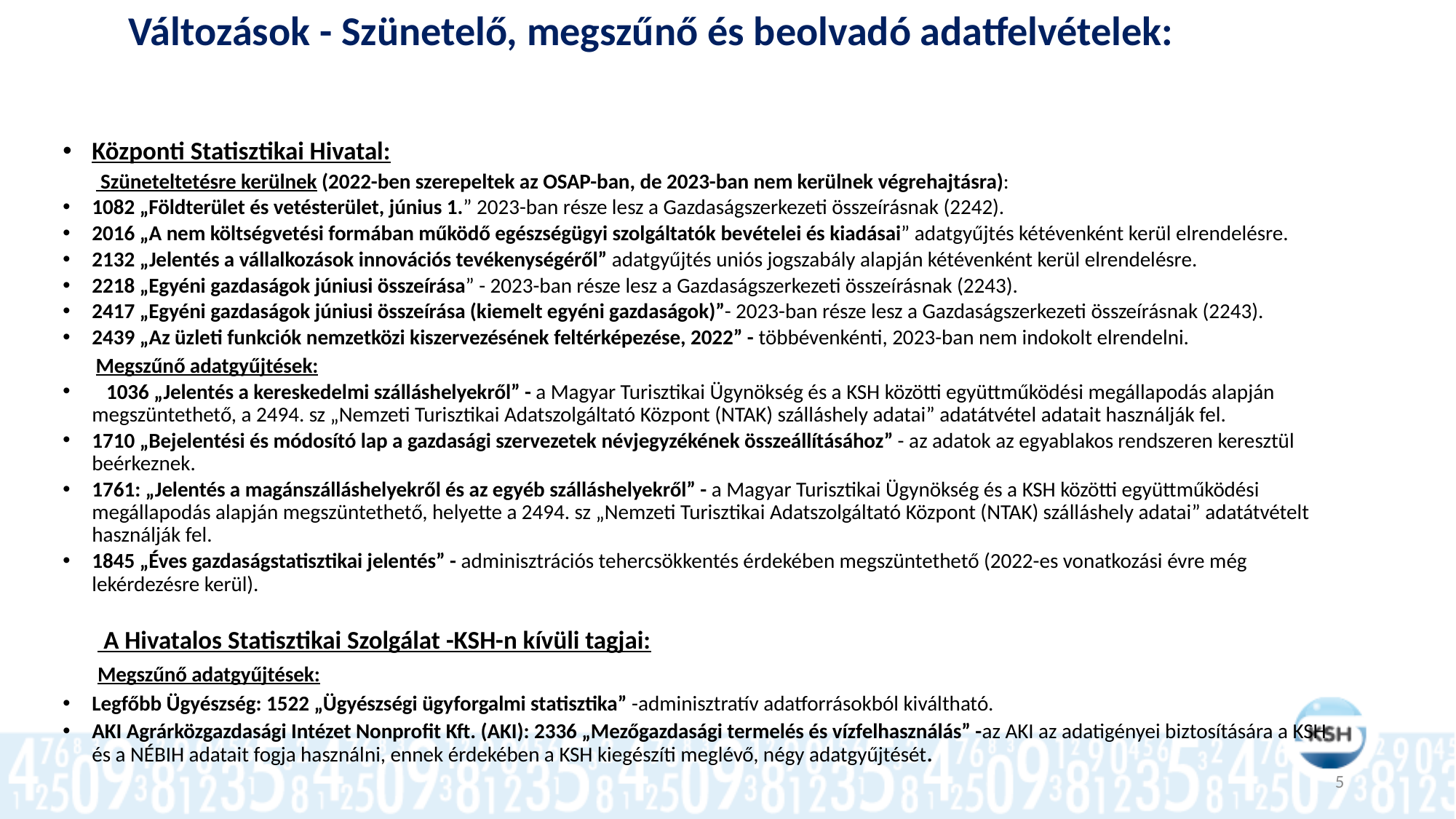

# Változások - Szünetelő, megszűnő és beolvadó adatfelvételek:
Központi Statisztikai Hivatal:
        Szüneteltetésre kerülnek (2022-ben szerepeltek az OSAP-ban, de 2023-ban nem kerülnek végrehajtásra):
1082 „Földterület és vetésterület, június 1.” 2023-ban része lesz a Gazdaságszerkezeti összeírásnak (2242).
2016 „A nem költségvetési formában működő egészségügyi szolgáltatók bevételei és kiadásai” adatgyűjtés kétévenként kerül elrendelésre.
2132 „Jelentés a vállalkozások innovációs tevékenységéről” adatgyűjtés uniós jogszabály alapján kétévenként kerül elrendelésre.
2218 „Egyéni gazdaságok júniusi összeírása” - 2023-ban része lesz a Gazdaságszerkezeti összeírásnak (2243).
2417 „Egyéni gazdaságok júniusi összeírása (kiemelt egyéni gazdaságok)”- 2023-ban része lesz a Gazdaságszerkezeti összeírásnak (2243).
2439 „Az üzleti funkciók nemzetközi kiszervezésének feltérképezése, 2022” - többévenkénti, 2023-ban nem indokolt elrendelni.
       Megszűnő adatgyűjtések:
   1036 „Jelentés a kereskedelmi szálláshelyekről” - a Magyar Turisztikai Ügynökség és a KSH közötti együttműködési megállapodás alapján megszüntethető, a 2494. sz „Nemzeti Turisztikai Adatszolgáltató Központ (NTAK) szálláshely adatai” adatátvétel adatait használják fel.
1710 „Bejelentési és módosító lap a gazdasági szervezetek névjegyzékének összeállításához” - az adatok az egyablakos rendszeren keresztül beérkeznek.
1761: „Jelentés a magánszálláshelyekről és az egyéb szálláshelyekről” - a Magyar Turisztikai Ügynökség és a KSH közötti együttműködési megállapodás alapján megszüntethető, helyette a 2494. sz „Nemzeti Turisztikai Adatszolgáltató Központ (NTAK) szálláshely adatai” adatátvételt használják fel.
1845 „Éves gazdaságstatisztikai jelentés” - adminisztrációs tehercsökkentés érdekében megszüntethető (2022-es vonatkozási évre még lekérdezésre kerül).

       A Hivatalos Statisztikai Szolgálat -KSH-n kívüli tagjai:
      Megszűnő adatgyűjtések:
Legfőbb Ügyészség: 1522 „Ügyészségi ügyforgalmi statisztika” -adminisztratív adatforrásokból kiváltható.
AKI Agrárközgazdasági Intézet Nonprofit Kft. (AKI): 2336 „Mezőgazdasági termelés és vízfelhasználás” -az AKI az adatigényei biztosítására a KSH és a NÉBIH adatait fogja használni, ennek érdekében a KSH kiegészíti meglévő, négy adatgyűjtését.

5